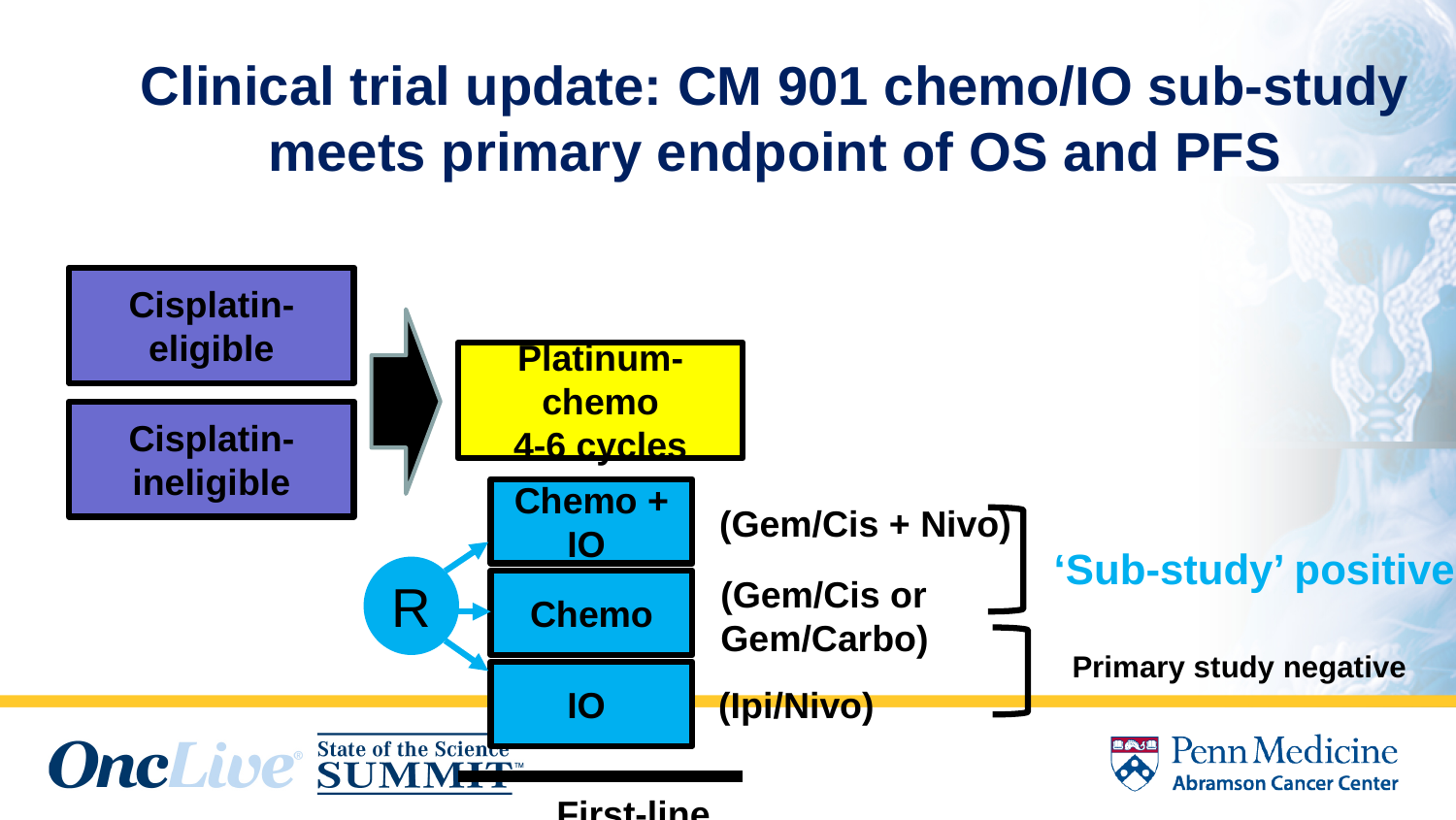

# Clinical trial update: CM 901 chemo/IO sub-study meets primary endpoint of OS and PFS
Cisplatin-eligible

Platinum-chemo
4-6 cycles
Cisplatin-ineligible
Chemo + IO
(Gem/Cis + Nivo)

‘Sub-study’ positive
R
(Gem/Cis or
Gem/Carbo)
Chemo

Primary study negative
IO
(Ipi/Nivo)
First-line